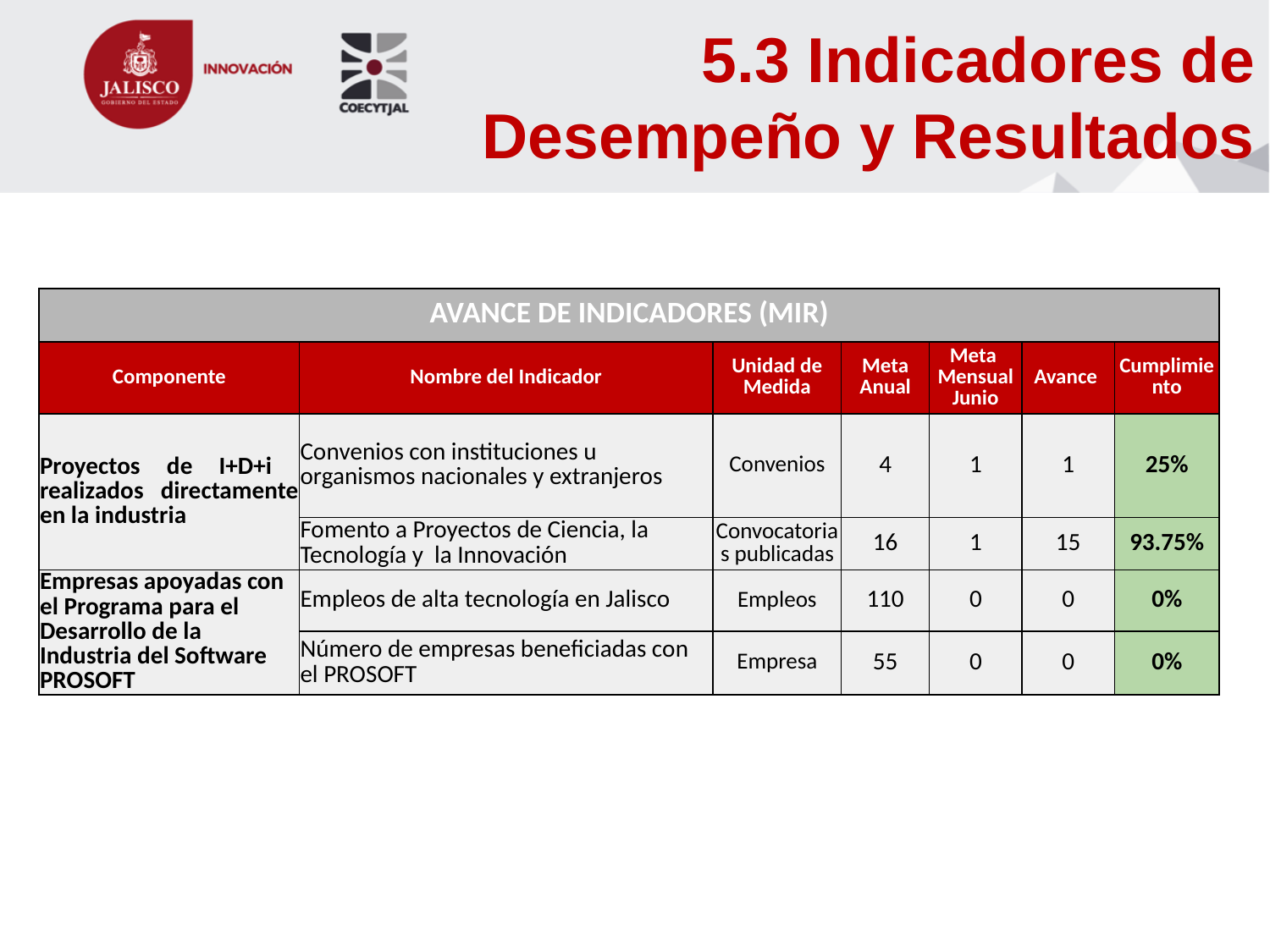

5.3 Indicadores de Desempeño y Resultados
| AVANCE DE INDICADORES (MIR) |  |  |  |  |  |  |
| --- | --- | --- | --- | --- | --- | --- |
| Componente | Nombre del Indicador | Unidad de Medida | Meta Anual | Meta Mensual Junio | Avance | Cumplimiento |
| Proyectos de I+D+i realizados directamente en la industria | Convenios con instituciones u organismos nacionales y extranjeros | Convenios | 4 | 1 | 1 | 25% |
|  | Fomento a Proyectos de Ciencia, la Tecnología y la Innovación | Convocatorias publicadas | 16 | 1 | 15 | 93.75% |
| Empresas apoyadas con el Programa para el Desarrollo de la Industria del Software PROSOFT | Empleos de alta tecnología en Jalisco | Empleos | 110 | 0 | 0 | 0% |
|  | Número de empresas beneficiadas con el PROSOFT | Empresa | 55 | 0 | 0 | 0% |